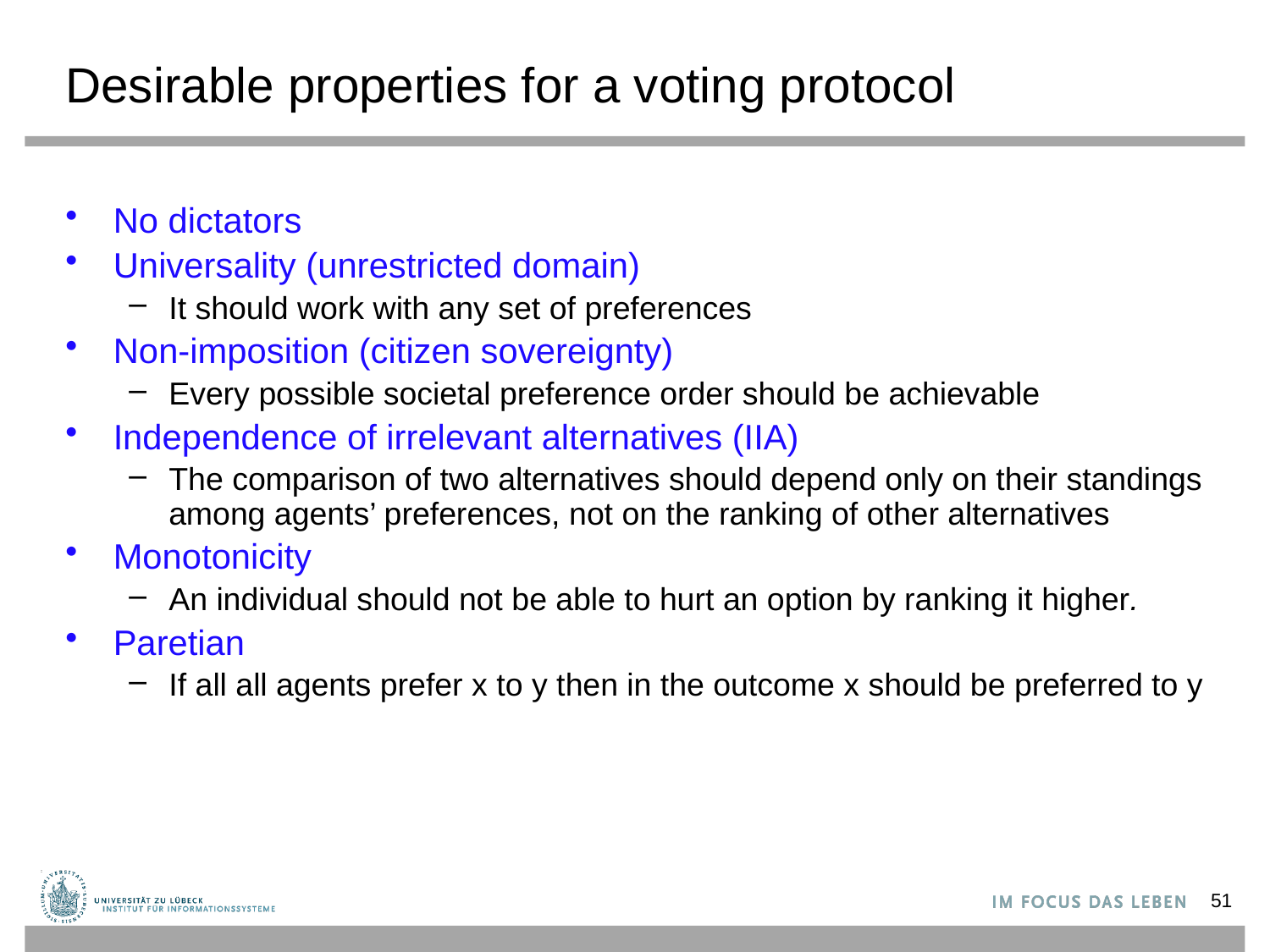

# Desirable properties for a voting protocol
No dictators
Universality (unrestricted domain)
It should work with any set of preferences
Non-imposition (citizen sovereignty)
Every possible societal preference order should be achievable
Independence of irrelevant alternatives (IIA)
The comparison of two alternatives should depend only on their standings among agents’ preferences, not on the ranking of other alternatives
Monotonicity
An individual should not be able to hurt an option by ranking it higher.
Paretian
If all all agents prefer x to y then in the outcome x should be preferred to y

51